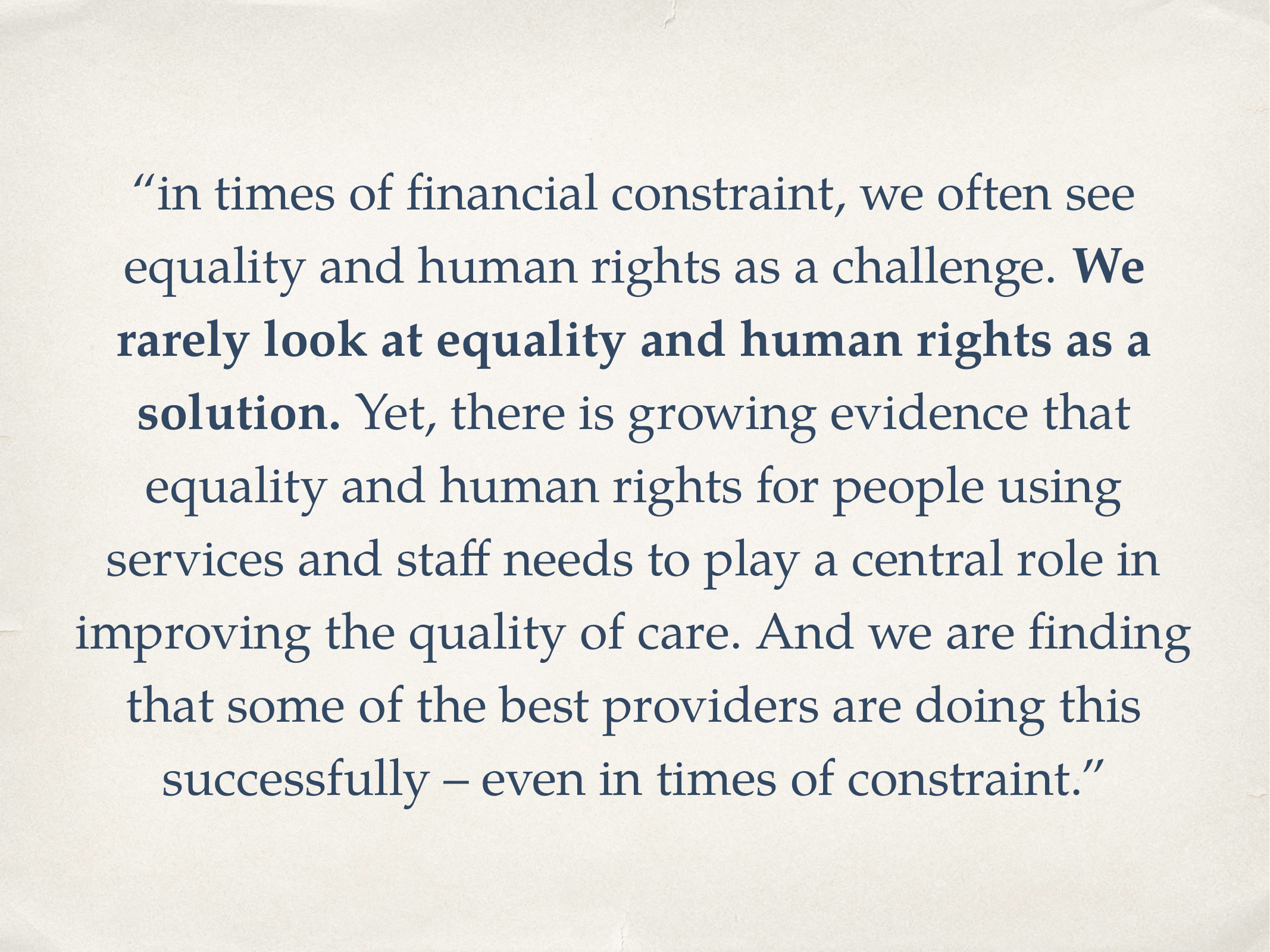

“in times of financial constraint, we often see equality and human rights as a challenge. We rarely look at equality and human rights as a solution. Yet, there is growing evidence that equality and human rights for people using services and staff needs to play a central role in improving the quality of care. And we are finding that some of the best providers are doing this successfully – even in times of constraint.”